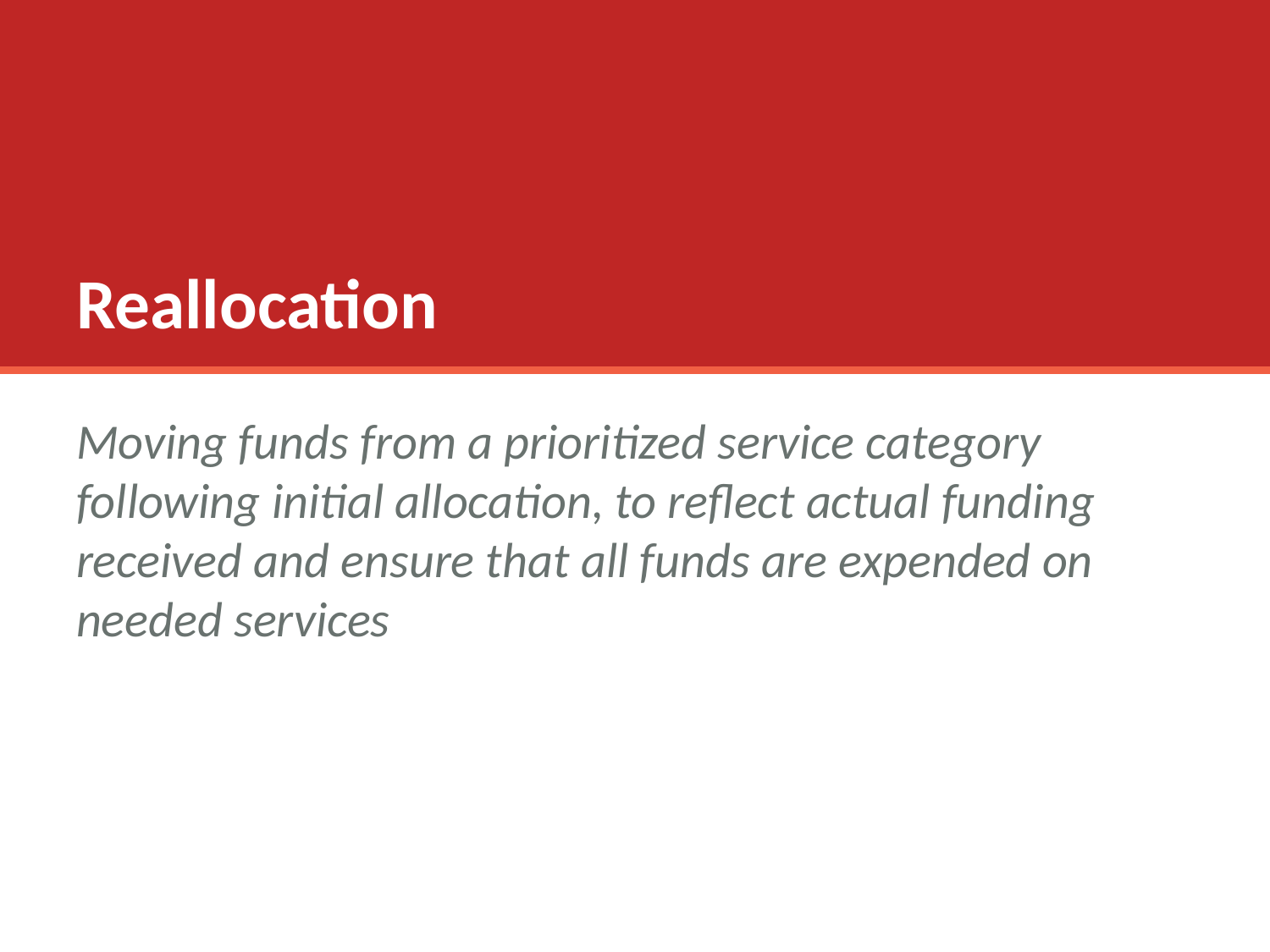

# Reallocation
Moving funds from a prioritized service category following initial allocation, to reflect actual funding received and ensure that all funds are expended on needed services